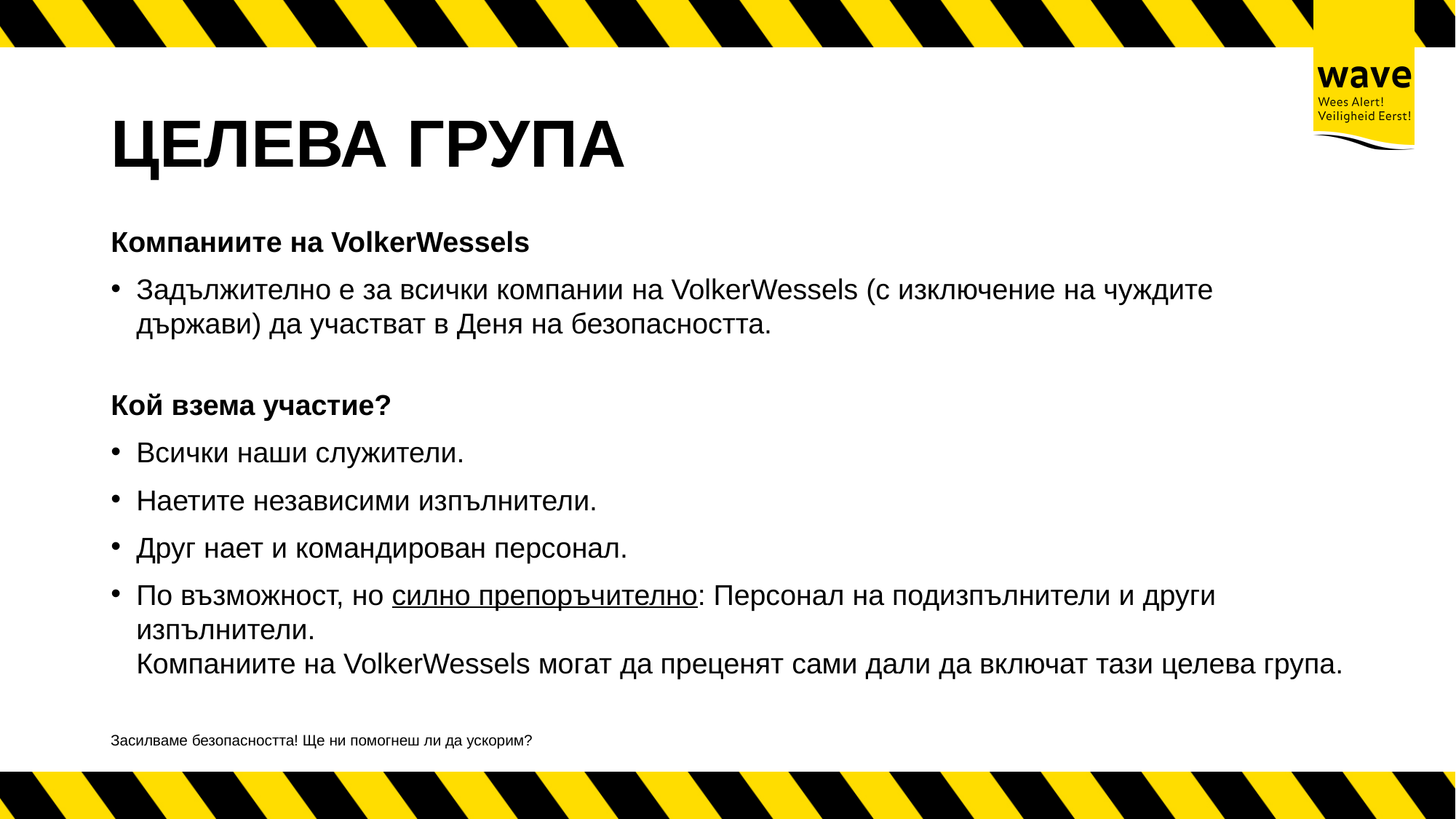

# ЦЕЛЕВА ГРУПА
Компаниите на VolkerWessels
Задължително е за всички компании на VolkerWessels (с изключение на чуждите държави) да участват в Деня на безопасността.
Кой взема участие?
Всички наши служители.
Наетите независими изпълнители.
Друг нает и командирован персонал.
По възможност, но силно препоръчително: Персонал на подизпълнители и други изпълнители.
Компаниите на VolkerWessels могат да преценят сами дали да включат тази целева група.

Засилваме безопасността! Ще ни помогнеш ли да ускорим?